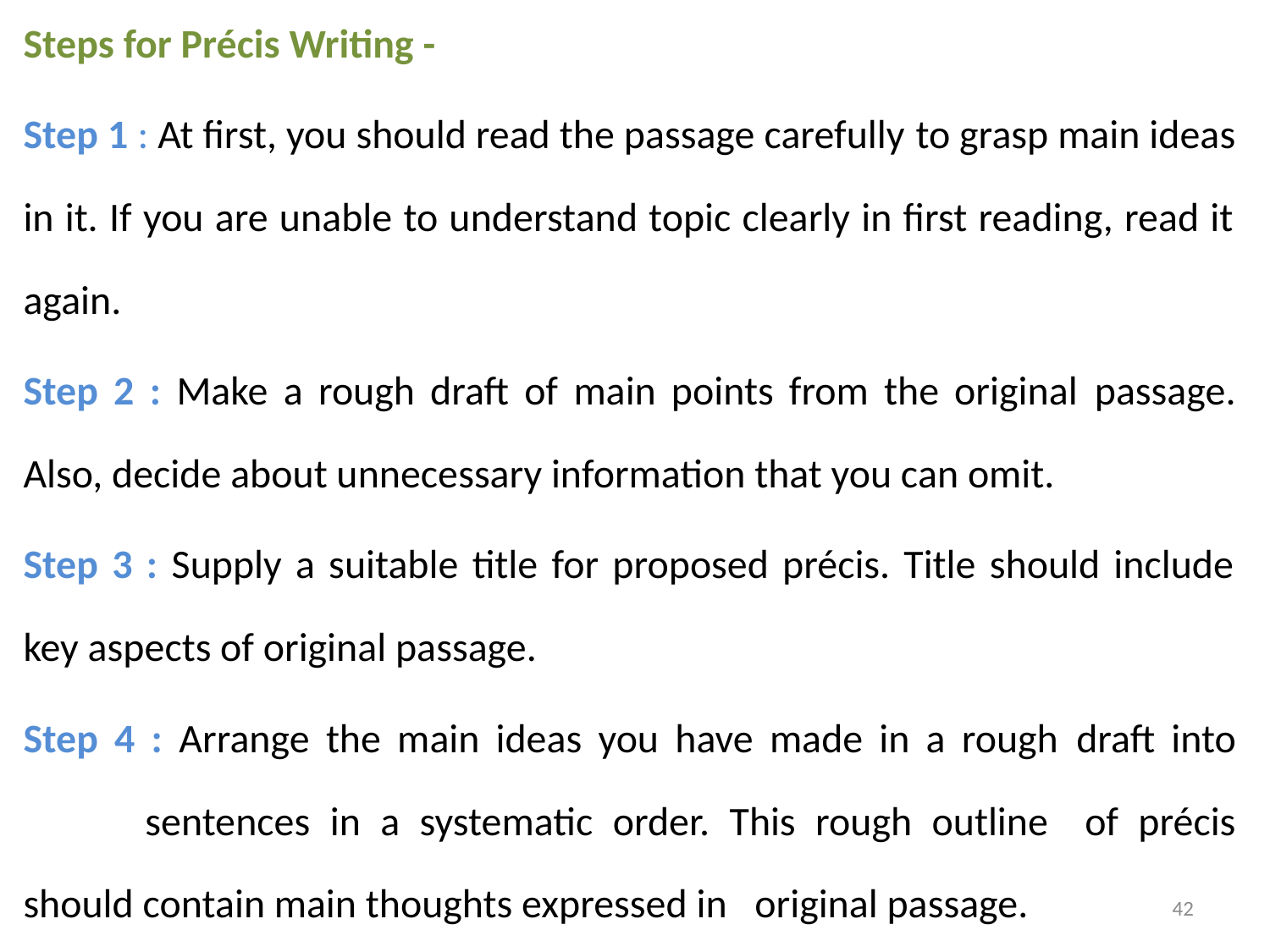

Steps for Précis Writing -
Step 1 : At first, you should read the passage carefully to grasp main ideas in it. If you are unable to understand topic clearly in first reading, read it again.
Step 2 : Make a rough draft of main points from the original passage. Also, decide about unnecessary information that you can omit.
Step 3 : Supply a suitable title for proposed précis. Title should include key aspects of original passage.
Step 4 : Arrange the main ideas you have made in a rough draft into 				sentences in a systematic order. This rough outline 			of précis should contain main thoughts expressed in 			original passage.
42